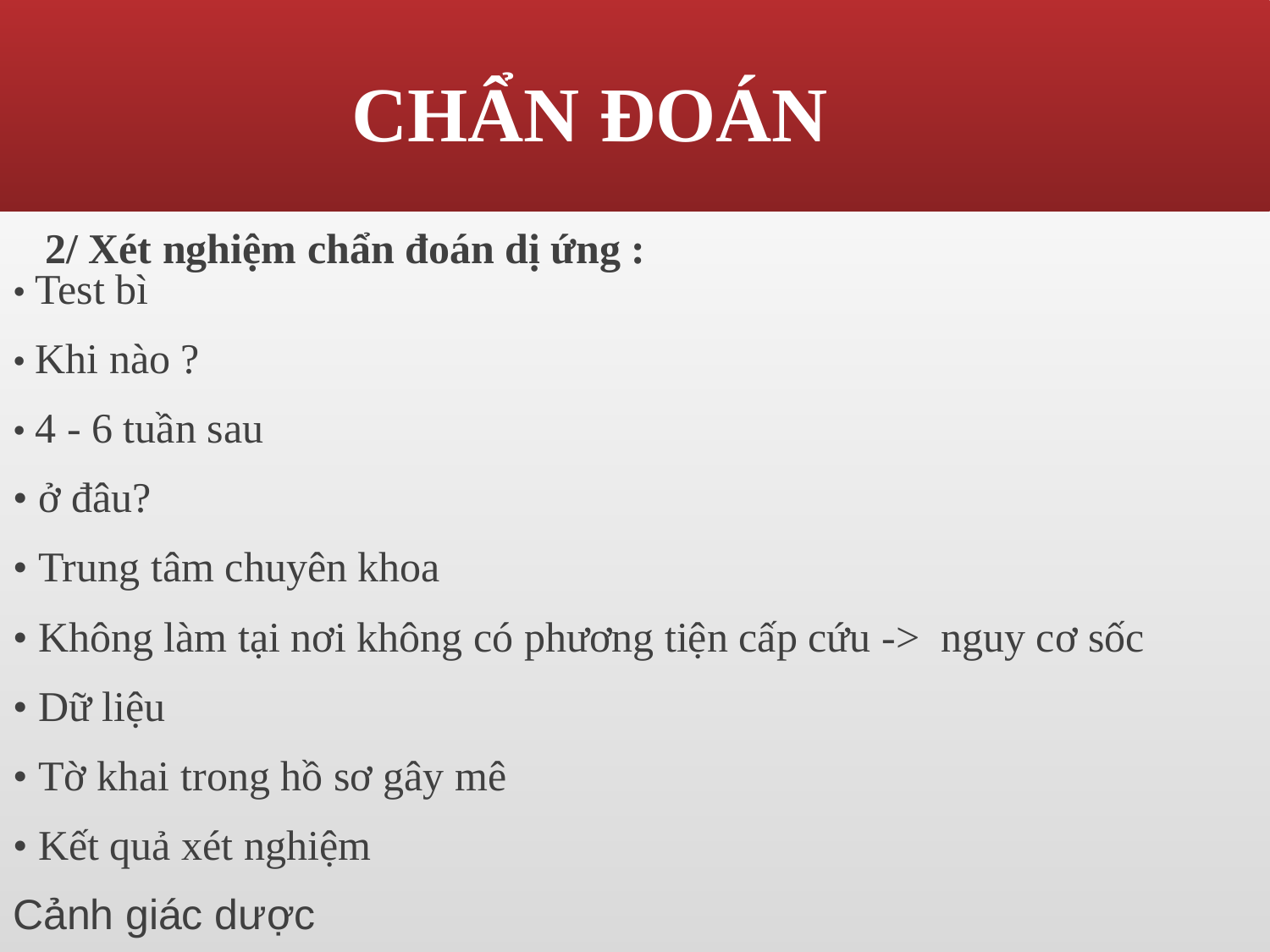

# CHẨN ĐOÁN
2/ Xét nghiệm chẩn đoán dị ứng :
• Test bì
• Khi nào ?
• 4 - 6 tuần sau
• ở đâu?
• Trung tâm chuyên khoa
• Không làm tại nơi không có phương tiện cấp cứu ->  nguy cơ sốc
• Dữ liệu
• Tờ khai trong hồ sơ gây mê
• Kết quả xét nghiệm
Cảnh giác dược